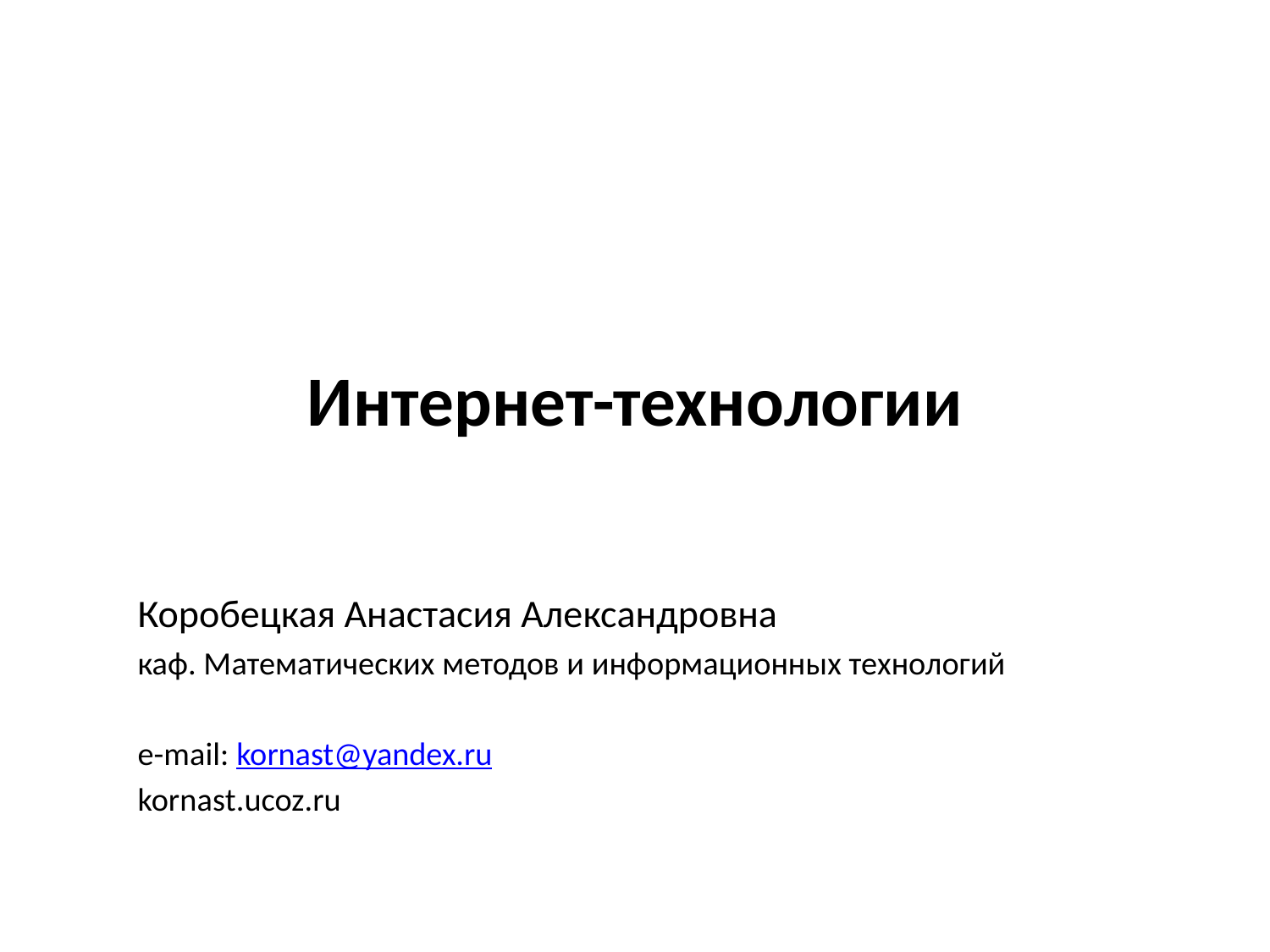

# Интернет-технологии
Коробецкая Анастасия Александровна
каф. Математических методов и информационных технологий

e-mail: kornast@yandex.ru
kornast.ucoz.ru